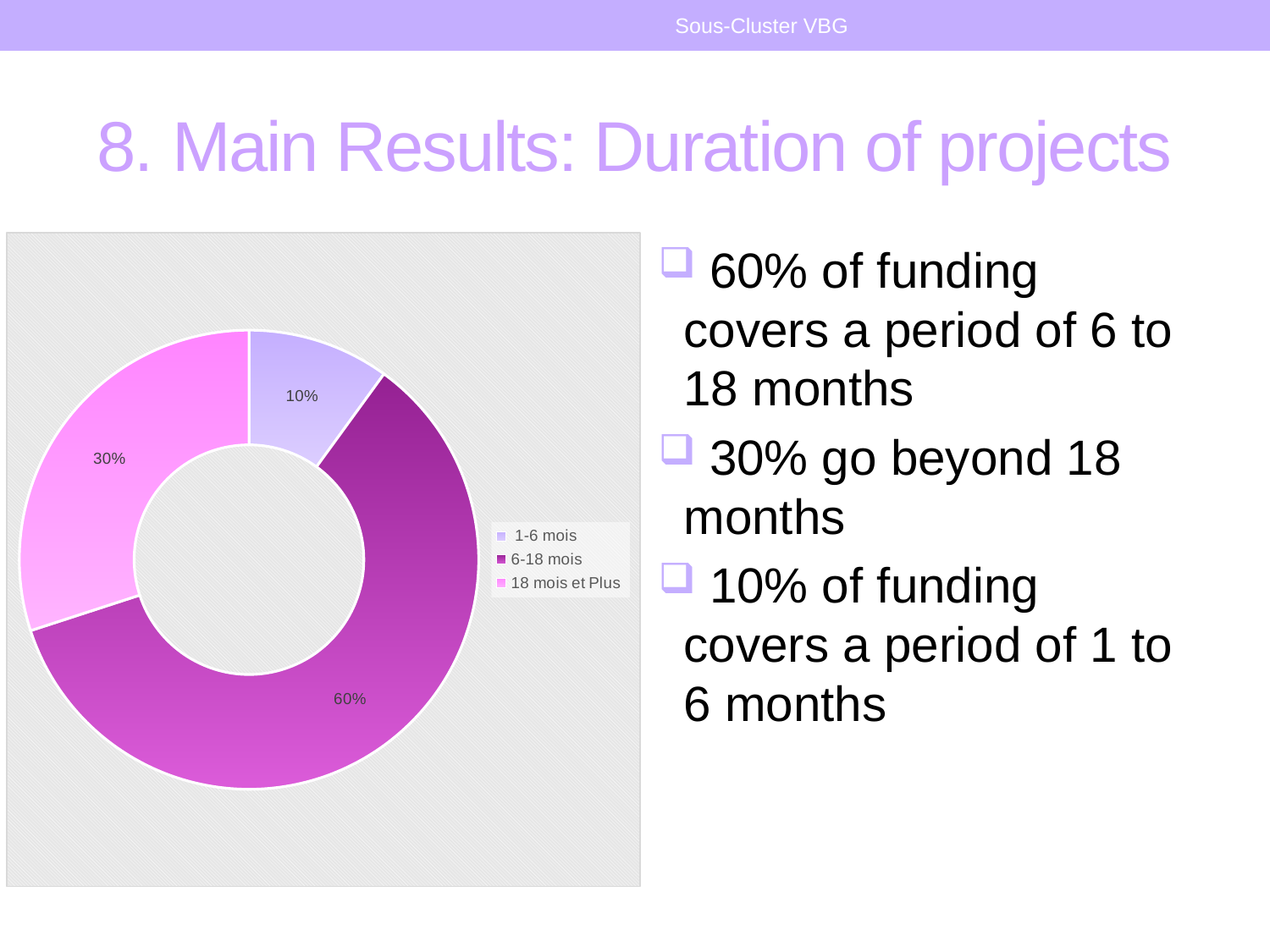

Sous-Cluster VBG
# 8. Main Results: Duration of projects

### Chart

| Category |  |
|---|---|
|  1-6 mois   | 1.0 |
| 6-18 mois  | 6.0 |
| 18 mois et Plus  | 3.0 |
 60% of funding covers a period of 6 to 18 months
 30% go beyond 18 months
 10% of funding covers a period of 1 to 6 months